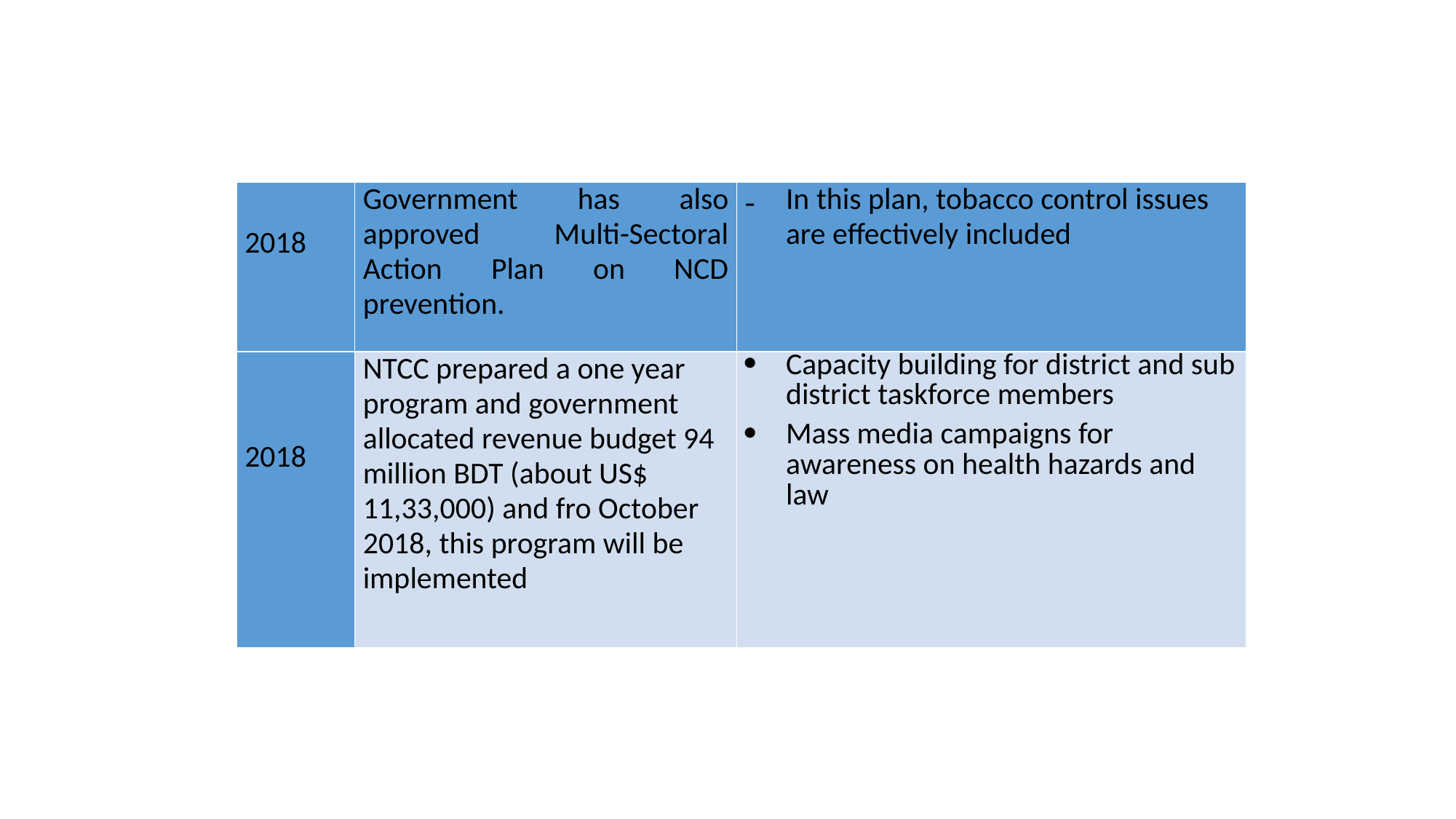

#
| 2018 | Government has also approved Multi-Sectoral Action Plan on NCD prevention. | In this plan, tobacco control issues are effectively included |
| --- | --- | --- |
| 2018 | NTCC prepared a one year program and government allocated revenue budget 94 million BDT (about US$ 11,33,000) and fro October 2018, this program will be implemented | Capacity building for district and sub district taskforce members Mass media campaigns for awareness on health hazards and law |